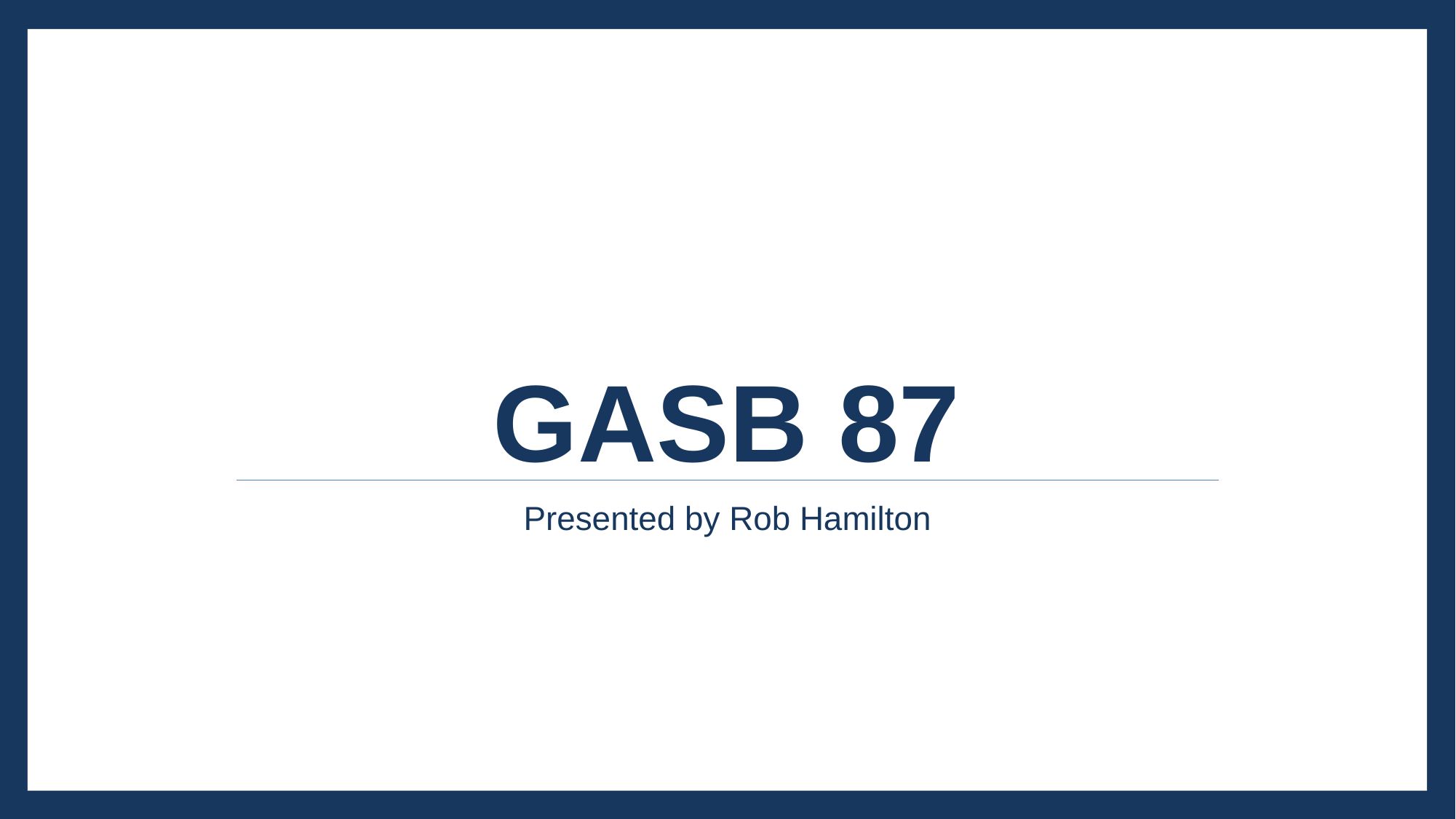

# GASB 87
Presented by Rob Hamilton